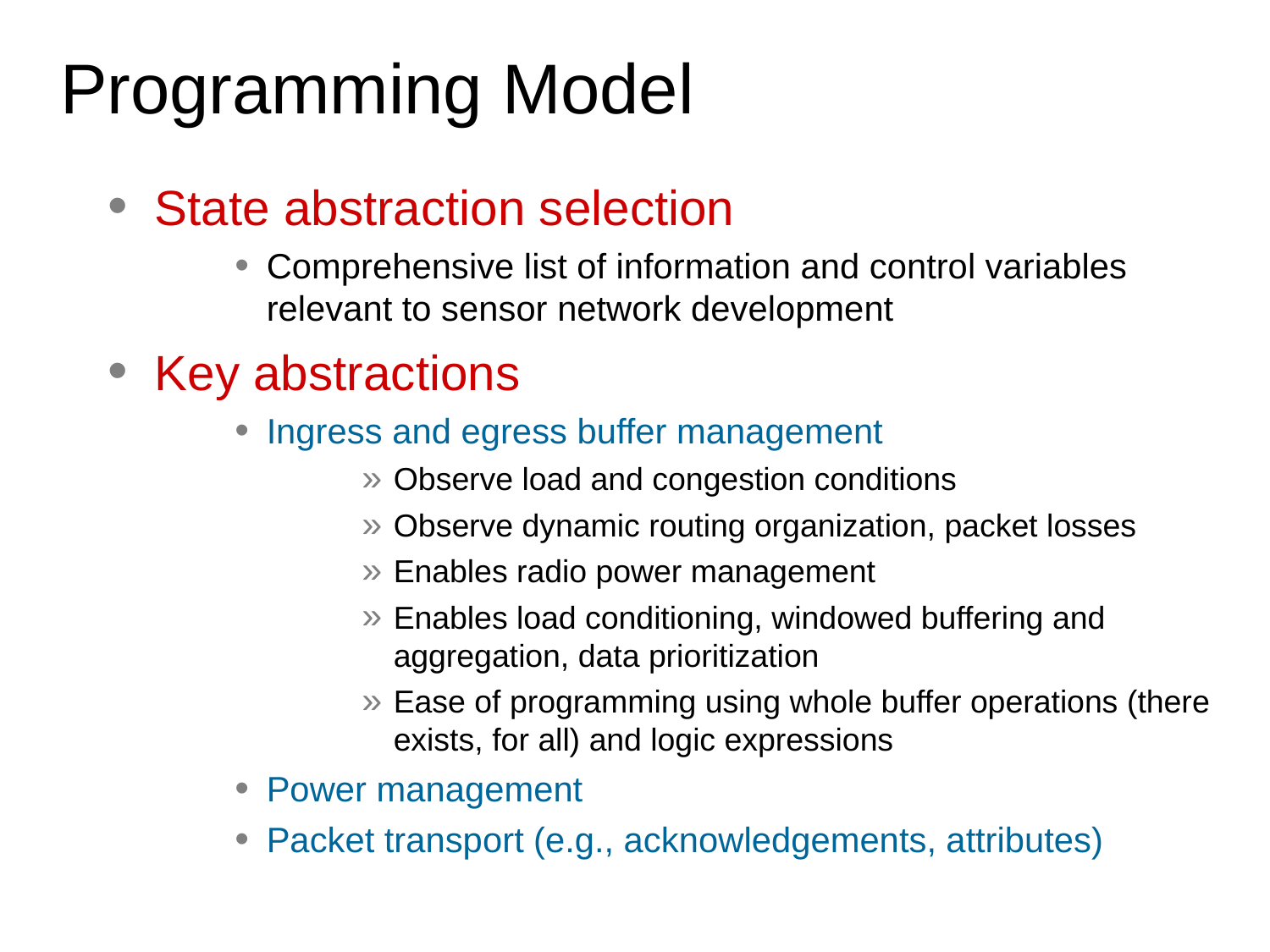

# Programming Model
State abstraction selection
Comprehensive list of information and control variables relevant to sensor network development
Key abstractions
Ingress and egress buffer management
Observe load and congestion conditions
Observe dynamic routing organization, packet losses
Enables radio power management
Enables load conditioning, windowed buffering and aggregation, data prioritization
Ease of programming using whole buffer operations (there exists, for all) and logic expressions
Power management
Packet transport (e.g., acknowledgements, attributes)